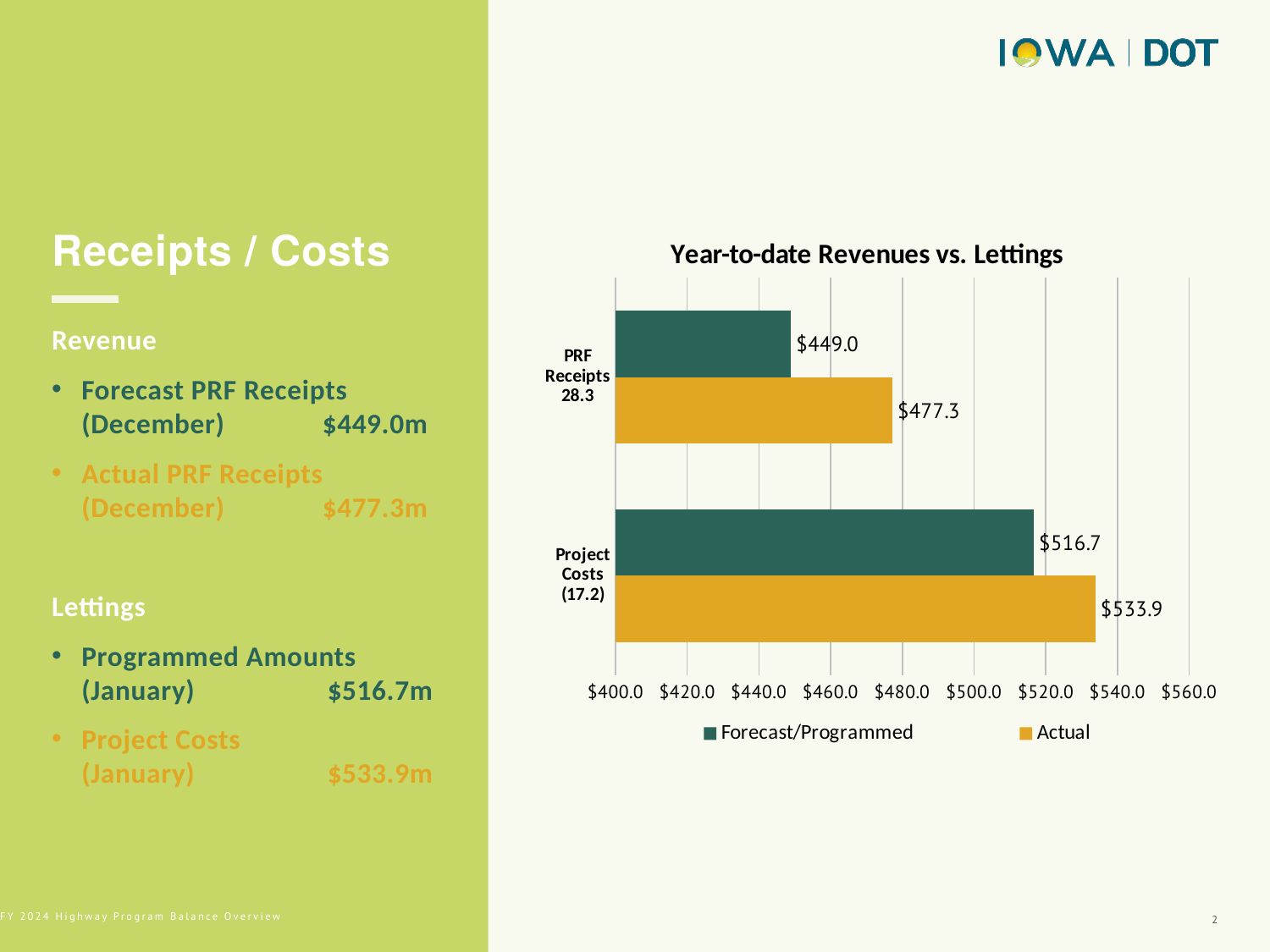

### Chart: Year-to-date Revenues vs. Lettings

| Category | Actual | Forecast/Programmed |
|---|---|---|
| Project Costs
(17.2) | 533.9 | 516.7 |
| PRF Receipts
28.3 | 477.3 | 449.0 |
Receipts / Costs
Revenue
Forecast PRF Receipts (December)              $449.0m
Actual PRF Receipts (December)              $477.3m

Lettings
Programmed Amounts (January)                   $516.7m
Project Costs             (January)                   $533.9m
2
FY 2024 Highway Program Balance Overview